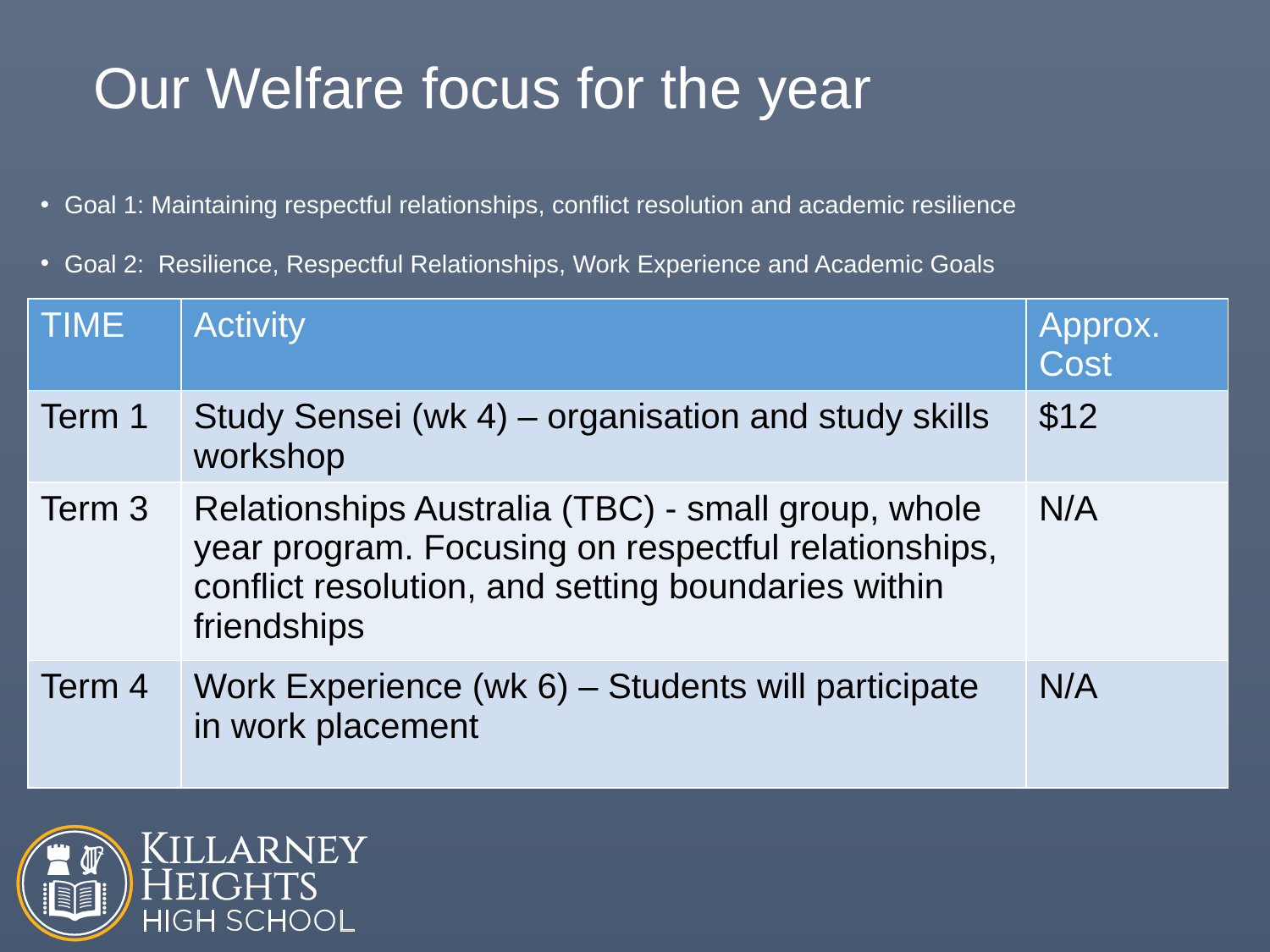

# Our Welfare focus for the year
Goal 1: Maintaining respectful relationships, conflict resolution and academic resilience
Goal 2:  Resilience, Respectful Relationships, Work Experience and Academic Goals

| TIME | Activity | Approx. Cost |
| --- | --- | --- |
| Term 1 | Study Sensei (wk 4) – organisation and study skills workshop | $12 |
| Term 3 | Relationships Australia (TBC) - small group, whole year program. Focusing on respectful relationships, conflict resolution, and setting boundaries within friendships | N/A |
| Term 4 | Work Experience (wk 6) – Students will participate in work placement | N/A |